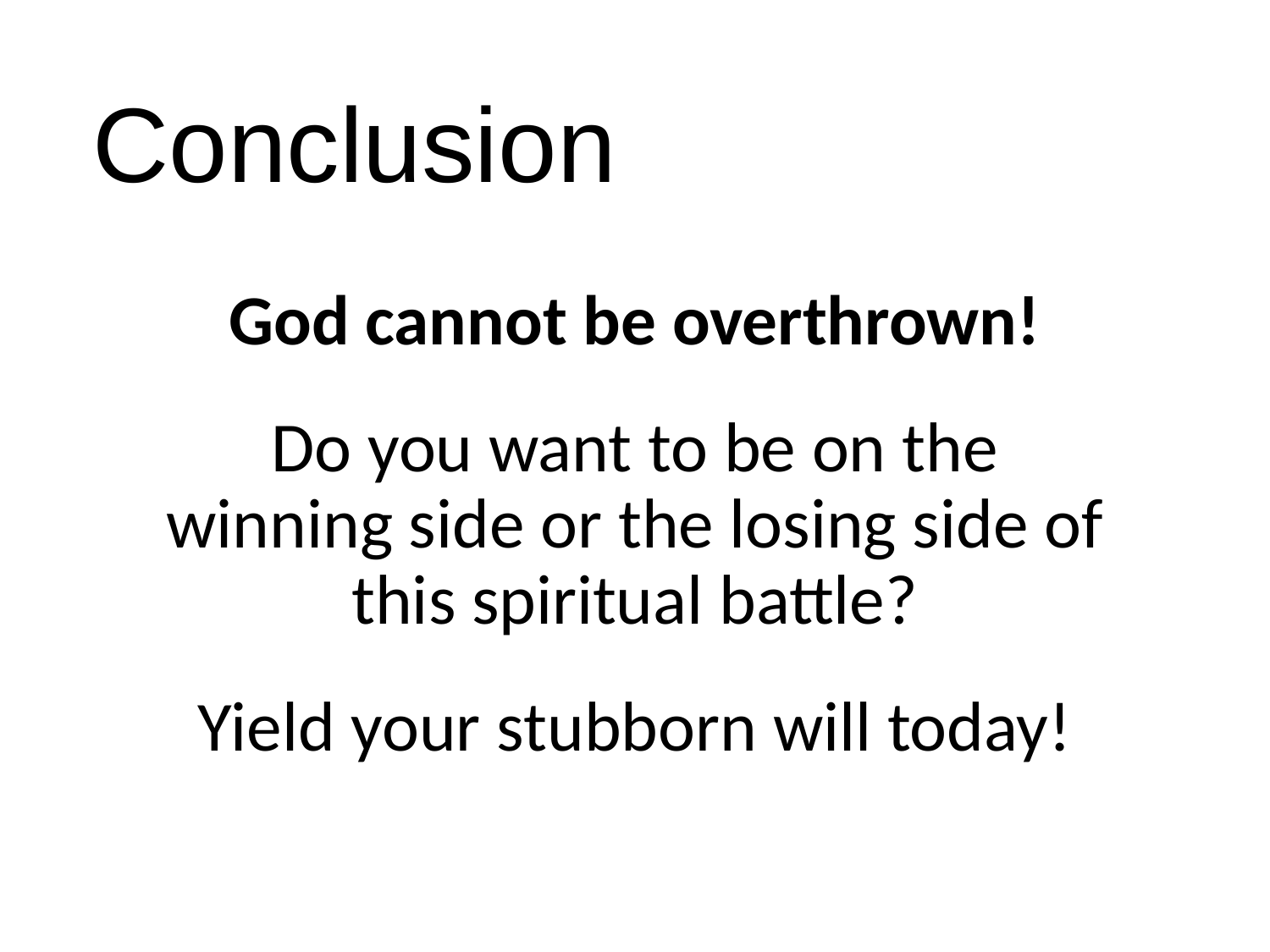

# Conclusion
God cannot be overthrown!

Do you want to be on the winning side or the losing side of this spiritual battle?

Yield your stubborn will today!